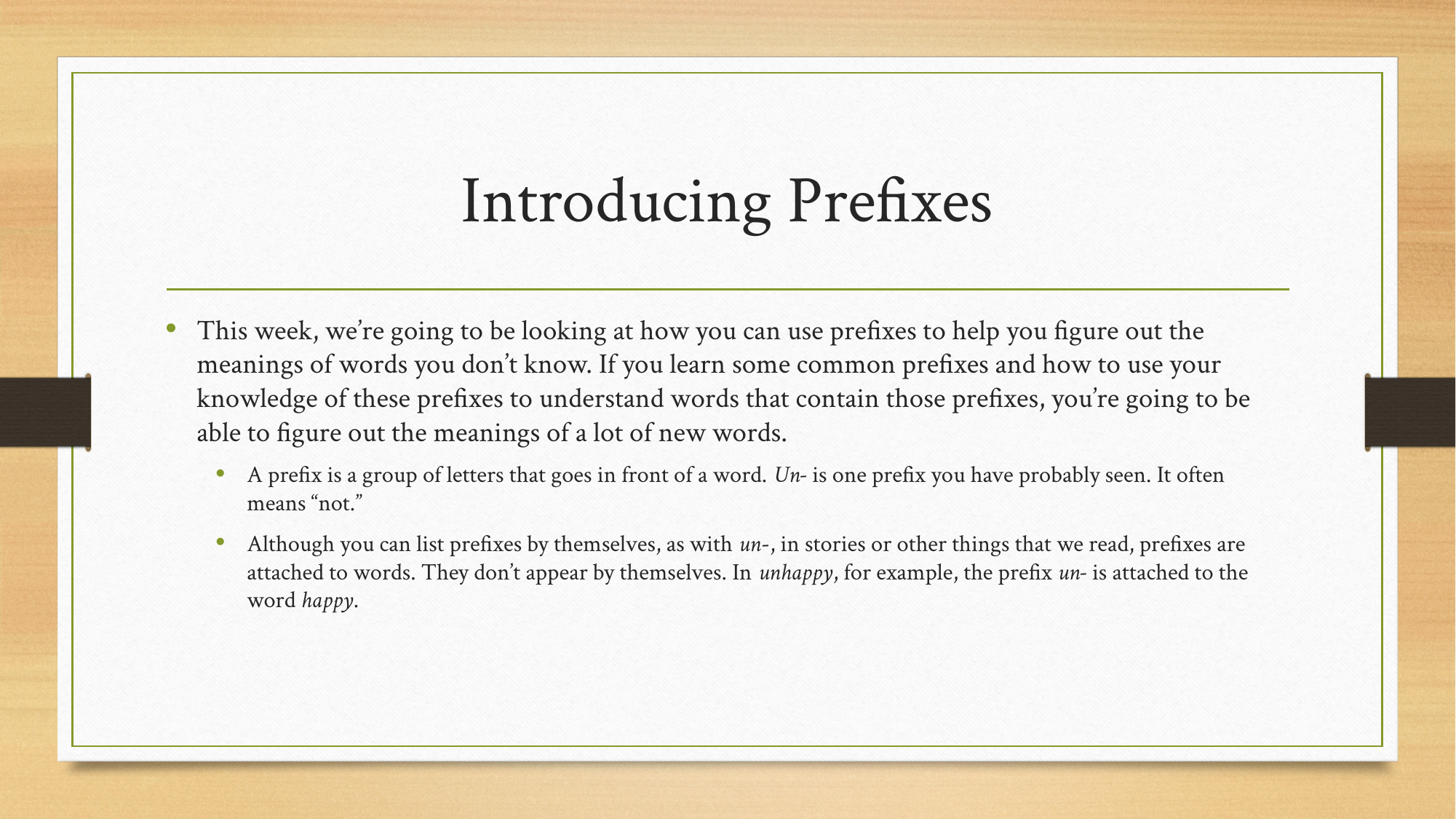

# Introducing Prefixes
This week, we’re going to be looking at how you can use prefixes to help you figure out the meanings of words you don’t know. If you learn some common prefixes and how to use your knowledge of these prefixes to understand words that contain those prefixes, you’re going to be able to figure out the meanings of a lot of new words.
A prefix is a group of letters that goes in front of a word. Un- is one prefix you have probably seen. It often means “not.”
Although you can list prefixes by themselves, as with un-, in stories or other things that we read, prefixes are attached to words. They don’t appear by themselves. In unhappy, for example, the prefix un- is attached to the word happy.